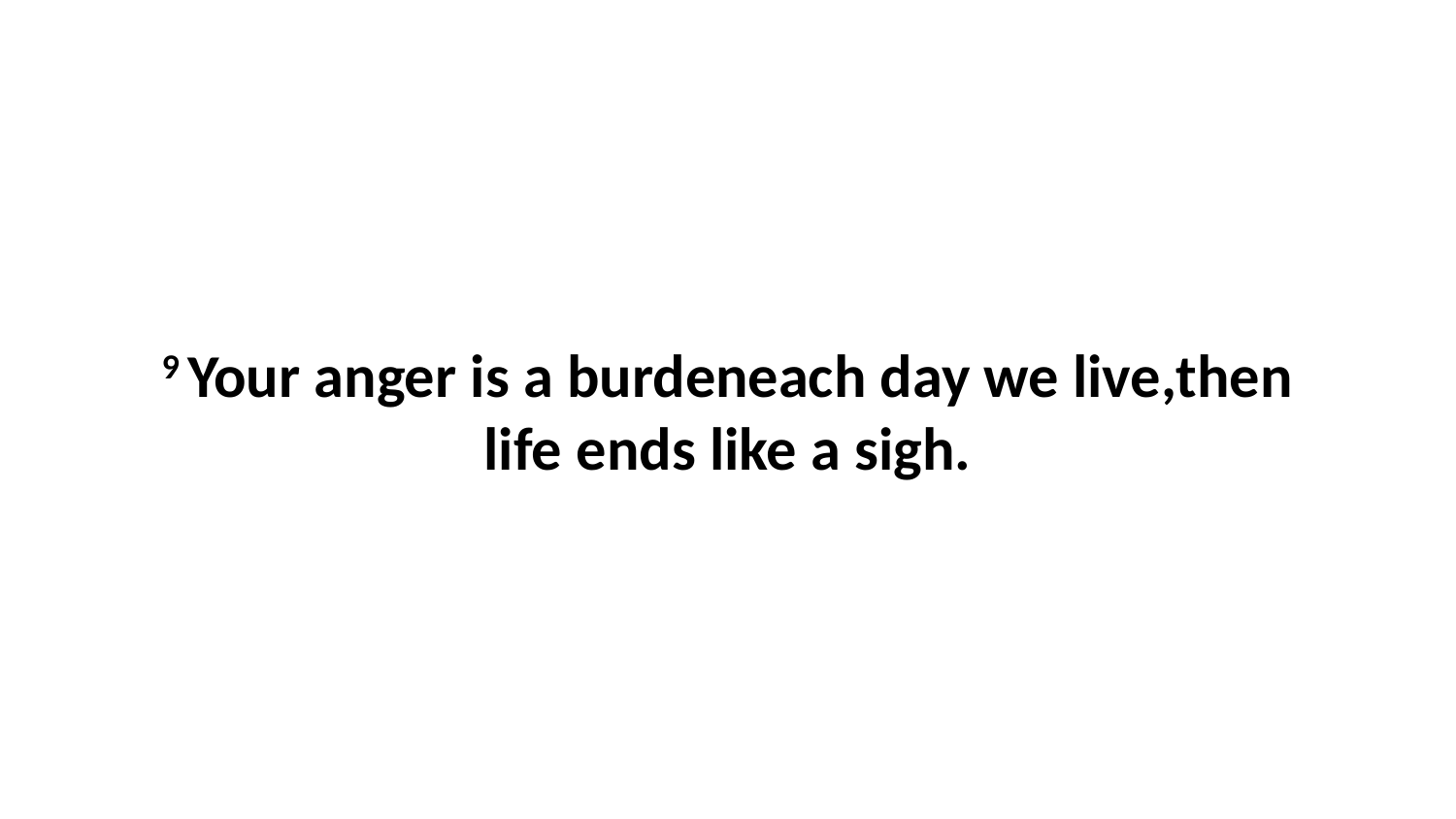

9 Your anger is a burdeneach day we live,then life ends like a sigh.